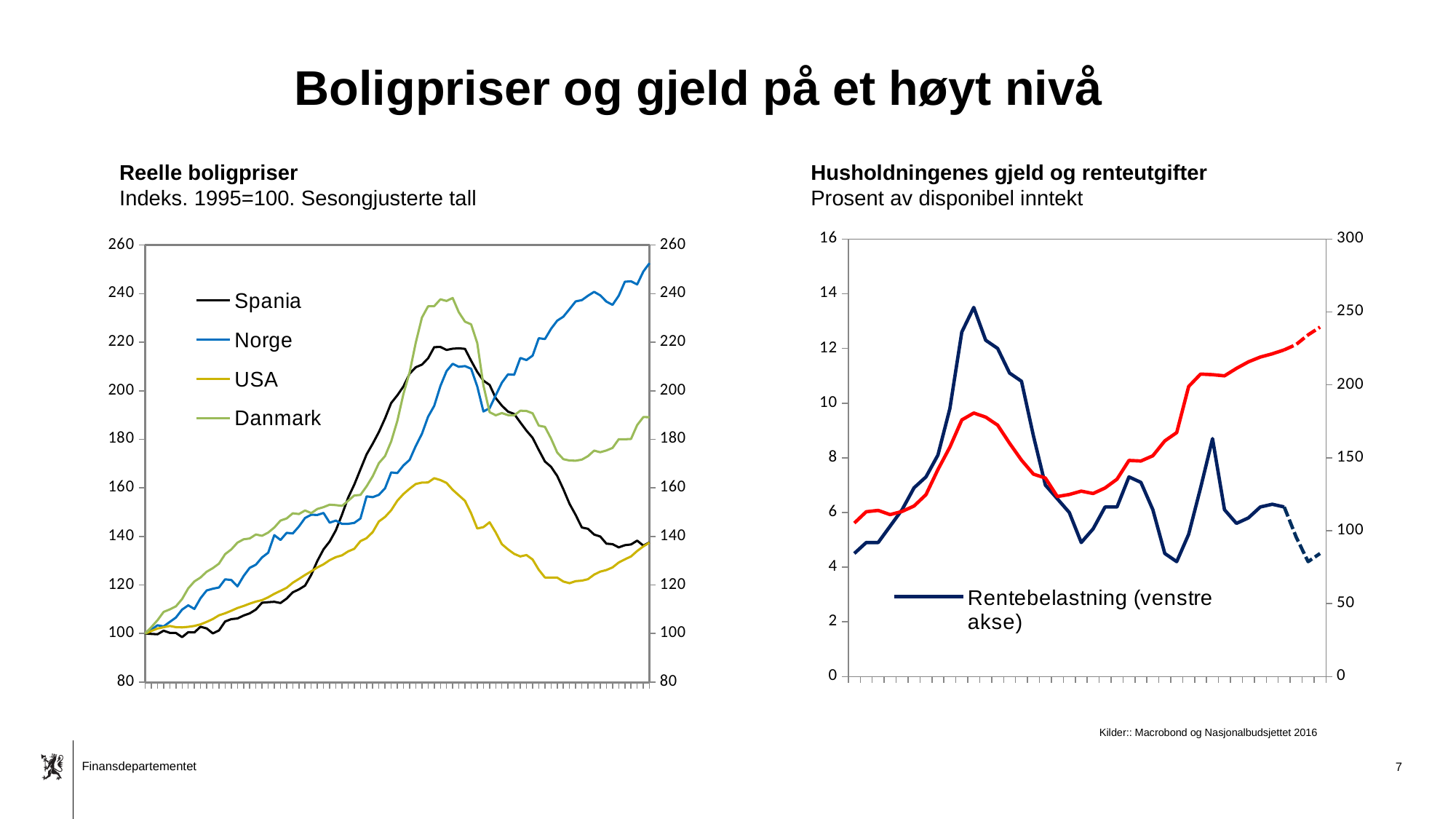

# Boligpriser og gjeld på et høyt nivå
Reelle boligpriser
Indeks. 1995=100. Sesongjusterte tall
Husholdningenes gjeld og renteutgifter
Prosent av disponibel inntekt

### Chart

| Category | Rentebelastning (venstre akse) | Kolonne1 | Gjeldsbelastning (høyre akse) | Kolonne2 |
|---|---|---|---|---|
| 1978 | 4.5 | None | 105.2 | None |
| 1979 | 4.9 | None | 113.0 | None |
| 1980 | 4.9 | None | 113.9 | None |
| 1981 | 5.5 | None | 111.0 | None |
| 1982 | 6.1 | None | 113.2 | None |
| 1983 | 6.9 | None | 116.9 | None |
| 1984 | 7.3 | None | 124.7 | None |
| 1985 | 8.1 | None | 141.9 | None |
| 1986 | 9.8 | None | 157.3 | None |
| 1987 | 12.6 | None | 176.0 | None |
| 1988 | 13.5 | None | 180.7 | None |
| 1989 | 12.3 | None | 177.9 | None |
| 1990 | 12.0 | None | 172.4 | None |
| 1991 | 11.1 | None | 160.0 | None |
| 1992 | 10.8 | None | 148.4 | None |
| 1993 | 8.8 | None | 138.8 | None |
| 1994 | 7.0 | None | 136.1 | None |
| 1995 | 6.5 | None | 123.4 | None |
| 1996 | 6.0 | None | 124.8 | None |
| 1997 | 4.9 | None | 127.1 | None |
| 1998 | 5.4 | None | 125.5 | None |
| 1999 | 6.2 | None | 129.3 | None |
| 2000 | 6.2 | None | 135.3 | None |
| 2001 | 7.3 | None | 148.2 | None |
| 2002 | 7.1 | None | 147.8 | None |
| 2003 | 6.1 | None | 151.4 | None |
| 2004 | 4.5 | None | 161.6 | None |
| 2005 | 4.2 | None | 167.3 | None |
| 2006 | 5.2 | None | 198.9 | None |
| 2007 | 6.9 | None | 207.4 | None |
| 2008 | 8.7 | None | 207.0 | None |
| 2009 | 6.1 | None | 206.2 | None |
| 2010 | 5.6 | None | 211.3 | None |
| 2011 | 5.8 | None | 215.8 | None |
| 2012 | 6.2 | None | 219.1 | None |
| 2013 | 6.3 | None | 221.3 | None |
| 2014 | 6.2 | 6.2 | 224.0 | 224.0 |
| 2015 | None | 5.1 | None | 227.7 |
| 2016 | None | 4.2 | None | 234.3 |
| 2017 | None | 4.5 | None | 239.6 |

### Chart

| Category | Kolonne1 | Spania | Norge | USA | Danmark |
|---|---|---|---|---|---|
| 1995 | 1995.0 | 100.0 | 100.0 | 99.99999999999999 | 100.0 |
|  | None | 99.85152116666012 | 101.58135434830196 | 101.03023735250422 | 102.64261300349139 |
|  | None | 99.70610209888287 | 103.41030219779294 | 102.07224927314924 | 105.46924559141209 |
|  | None | 101.16639626706996 | 102.94982824597996 | 102.58653825019205 | 108.90205829327272 |
| 1996 | 1996.0 | 100.2902466343481 | 104.77808594171616 | 103.11253485904172 | 109.93785002223149 |
|  | None | 100.23563803991979 | 106.59185377520501 | 102.61928724074544 | 111.18704045357647 |
|  | None | 98.51336096960641 | 109.8614184726756 | 102.53919713883596 | 114.22443148894067 |
|  | None | 100.55886437543026 | 111.61191940647046 | 102.77132456170553 | 118.60785967172546 |
| 1997 | 1997.0 | 100.4664037139699 | 110.13645821038214 | 103.13300492396125 | 121.46444349726856 |
|  | None | 102.80378188627607 | 114.52584955738924 | 103.77439510257663 | 123.07826357351973 |
|  | None | 102.11078107794458 | 117.739683497508 | 104.81046525608875 | 125.47607121096163 |
|  | None | 100.05418351559524 | 118.46062652629186 | 105.97376114388777 | 126.94223802543875 |
| 1998 | 1998.0 | 101.27266998551643 | 118.9739494227049 | 107.51181332894811 | 128.80251797596125 |
|  | None | 104.9685419607547 | 122.33208609644524 | 108.34737491576138 | 132.7035603702604 |
|  | None | 105.9436106460753 | 122.05982885668186 | 109.38082832561344 | 134.66490062088127 |
|  | None | 106.19750702492898 | 119.43413384660124 | 110.52246019109418 | 137.44509873973635 |
| 1999 | 1999.0 | 107.41722662448386 | 123.69271075763866 | 111.3550314361044 | 138.82337367060458 |
|  | None | 108.30267986940133 | 127.07162105939881 | 112.31671508602375 | 139.16369982674826 |
|  | None | 109.87604500718642 | 128.3488397976725 | 113.15243545204781 | 140.80231819795912 |
|  | None | 112.68694295373886 | 131.35934939171867 | 113.77034343071561 | 140.26524666050273 |
| 2000 | 2000.0 | 112.92070824068652 | 133.280949541142 | 114.93786876082538 | 141.5861743262537 |
|  | None | 113.0705525395232 | 140.54580085879368 | 116.37163725089798 | 143.66894117736197 |
|  | None | 112.58188431912656 | 138.54565784546926 | 117.59065997170491 | 146.5409876965666 |
|  | None | 114.39204242800055 | 141.47368733260828 | 118.84686660435463 | 147.41618582199334 |
| 2001 | 2001.0 | 116.98109935090862 | 141.23918318653483 | 120.94198164051551 | 149.53145525517814 |
|  | None | 118.16915258248824 | 144.08295163341887 | 122.49311131724042 | 149.20989887630284 |
|  | None | 119.72637475006066 | 147.6060249547478 | 124.12531023434128 | 150.6995380597582 |
|  | None | 124.18396192801481 | 148.93310477685375 | 125.63436964684452 | 149.60780230513197 |
| 2002 | 2002.0 | 129.93501186270706 | 148.85016344524215 | 127.23231117088956 | 151.32435651807043 |
|  | None | 134.6851475169922 | 149.6753786065668 | 128.51151121258312 | 152.07014929308042 |
|  | None | 137.91305581914676 | 145.68124841475048 | 130.23001597069793 | 153.07853339752415 |
|  | None | 142.52318815059868 | 146.53249078914067 | 131.48090972642217 | 152.89830410587862 |
| 2003 | 2003.0 | 148.96925601299074 | 145.18565910323238 | 132.21599676264753 | 152.5753773457776 |
|  | None | 155.92458235302868 | 145.19929216484263 | 133.82257463043203 | 154.65356723956205 |
|  | None | 161.30808546859586 | 145.57442271331692 | 134.8828010172081 | 156.87126928690773 |
|  | None | 167.61757871006296 | 147.37462481726917 | 138.0687183348332 | 157.09479412080555 |
| 2004 | 2004.0 | 173.8216684416381 | 156.5150379789928 | 139.2828095601523 | 160.63762195523134 |
|  | None | 178.23206184367677 | 156.18260774831919 | 141.79553104391974 | 164.80468646412032 |
|  | None | 183.015582227069 | 157.13952444568363 | 146.15763494193692 | 170.19831175218064 |
|  | None | 188.65133754864493 | 159.85196504953655 | 148.03979436660074 | 173.13068210503238 |
| 2005 | 2005.0 | 194.99345559055058 | 166.3648298858526 | 150.79514605103336 | 179.16836917366672 |
|  | None | 198.15447011898317 | 166.11964687289986 | 154.72579235029158 | 187.6057715895734 |
|  | None | 201.80906533545877 | 169.26735398349678 | 157.47273496318843 | 198.72525360170593 |
|  | None | 207.07854105405355 | 171.56890734116885 | 159.66989677545573 | 207.63528871207126 |
| 2006 | 2006.0 | 209.71100012988964 | 177.2952409757683 | 161.6103437370661 | 219.8682489589548 |
|  | None | 210.79409899147637 | 182.28217922680292 | 162.1897259638941 | 230.1673828857515 |
|  | None | 213.3845695020133 | 189.31742817334214 | 162.23836221547933 | 234.810512807092 |
|  | None | 217.98029126000623 | 193.80771158279322 | 163.98940737185097 | 234.88044477201302 |
| 2007 | 2007.0 | 218.0689663137456 | 201.98311136529716 | 163.21910715398724 | 237.7016190290712 |
|  | None | 216.83230170844394 | 208.12253400488547 | 162.0319181082833 | 237.01518753502785 |
|  | None | 217.34693783434602 | 211.12812499095224 | 159.21775740616286 | 238.2514820798591 |
|  | None | 217.5019171656898 | 209.88486855062257 | 156.96463526204826 | 232.3871047474567 |
| 2008 | 2008.0 | 217.28724232954264 | 210.18977679619584 | 154.67153344665394 | 228.4848639943988 |
|  | None | 212.3925598211236 | 209.09454655316006 | 149.5232171631983 | 227.38461409407518 |
|  | None | 207.7865299014286 | 201.7901090261136 | 143.26500928982912 | 219.65455453255234 |
|  | None | 204.18102326981784 | 191.49643042378202 | 143.83257336206634 | 202.24466511941802 |
| 2009 | 2009.0 | 202.44096707680222 | 192.8601254275334 | 145.84138255721328 | 191.20941419817004 |
|  | None | 197.01553755368974 | 198.166954993828 | 141.63146074943663 | 189.91813431467835 |
|  | None | 193.90679368610358 | 203.3436383949838 | 136.8168516672782 | 190.83976304349724 |
|  | None | 191.42967686269043 | 206.7844622217578 | 134.67993255557255 | 189.98067511202916 |
| 2010 | 2010.0 | 190.46856961092973 | 206.61803921864362 | 132.8262101762281 | 189.8970161408101 |
|  | None | 186.9758231601475 | 213.53706963947647 | 131.7625591398077 | 191.81238387033852 |
|  | None | 183.5971903251576 | 212.67560120640223 | 132.34480873238334 | 191.69541439129907 |
|  | None | 180.64291449126222 | 214.50386395204393 | 130.50400817881052 | 190.74435049225872 |
| 2011 | 2011.0 | 175.65060420745434 | 221.67348078473918 | 126.26141677008589 | 185.6704995076292 |
|  | None | 170.87037216975193 | 221.32281534522198 | 123.07685530238813 | 185.14659638666228 |
|  | None | 168.69004458555636 | 225.54833220810215 | 123.06708415428929 | 180.33967788271192 |
|  | None | 164.9308378692787 | 228.8891796886336 | 123.04681645503057 | 174.60021012254415 |
| 2012 | 2012.0 | 159.45692128795196 | 230.53976992495774 | 121.41544879379789 | 171.84306301426503 |
|  | None | 153.43548712891368 | 233.65133822833022 | 120.7442314734393 | 171.2880663491815 |
|  | None | 148.8458287595586 | 236.8526921685998 | 121.5765147365476 | 171.22110128860677 |
|  | None | 143.68835128803497 | 237.36422066525031 | 121.78296040040254 | 171.65826063096915 |
| 2013 | 2013.0 | 143.14449099235895 | 239.16503549107267 | 122.3873285597038 | 173.09306137135383 |
|  | None | 140.77201373999154 | 240.77152658576628 | 124.28184629960688 | 175.3752873065124 |
|  | None | 139.9778501846546 | 239.32983242460844 | 125.50796894179008 | 174.70530425285153 |
|  | None | 137.03967922428404 | 236.75594607859014 | 126.15669098396222 | 175.4262832702082 |
| 2014 | 2014.0 | 136.8131322571433 | 235.41156864676606 | 127.2329307211434 | 176.48112310492127 |
Kilder:: Macrobond og Nasjonalbudsjettet 2016
7